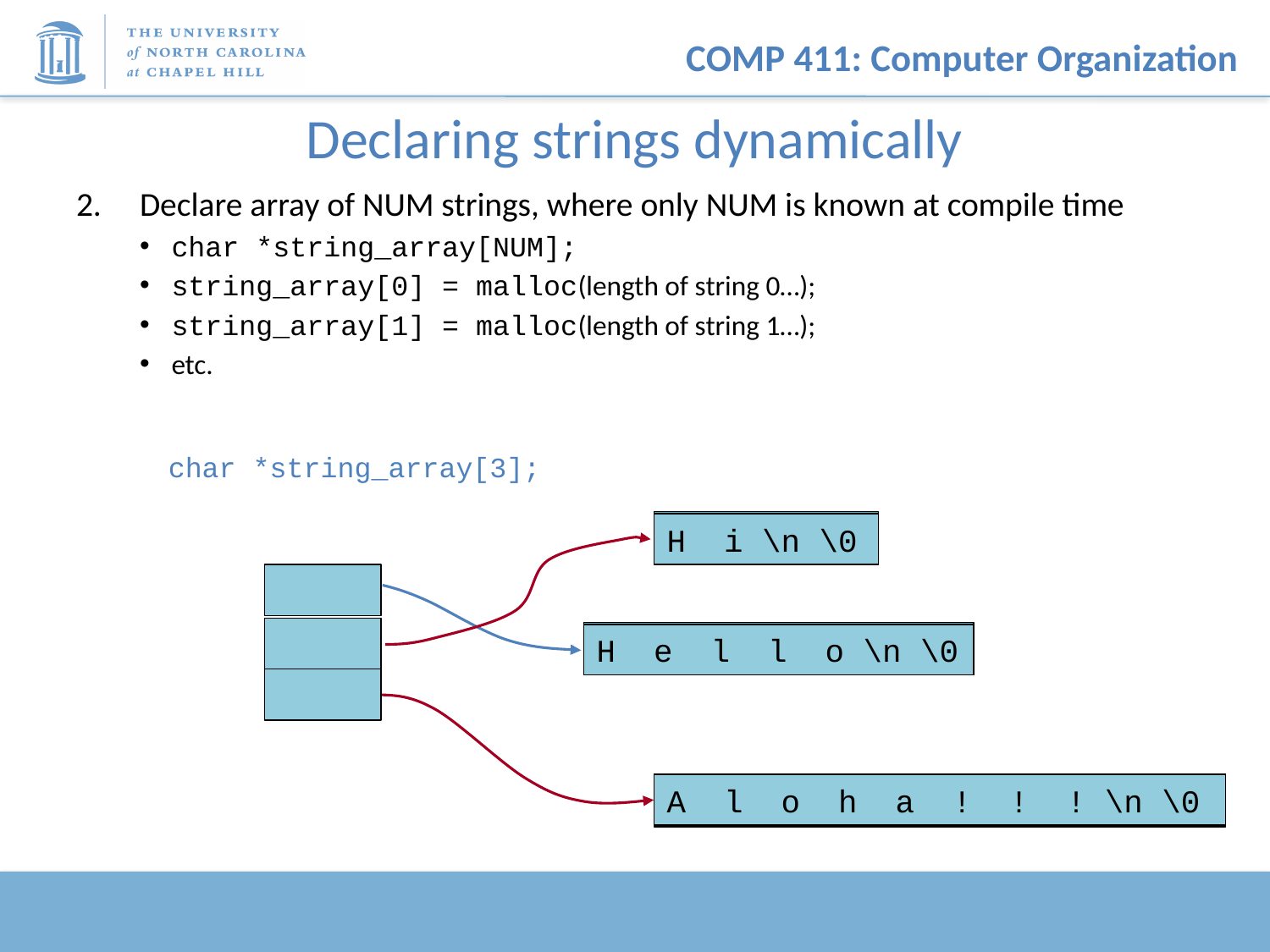

# Declaring strings dynamically
Declare array of NUM strings, where only NUM is known at compile time
char *string_array[NUM];
string_array[0] = malloc(length of string 0…);
string_array[1] = malloc(length of string 1…);
etc.

char *string_array[3];

H  i \n \0

H  e  l  l  o \n \0

A  l  o  h  a  !  !  ! \n \0